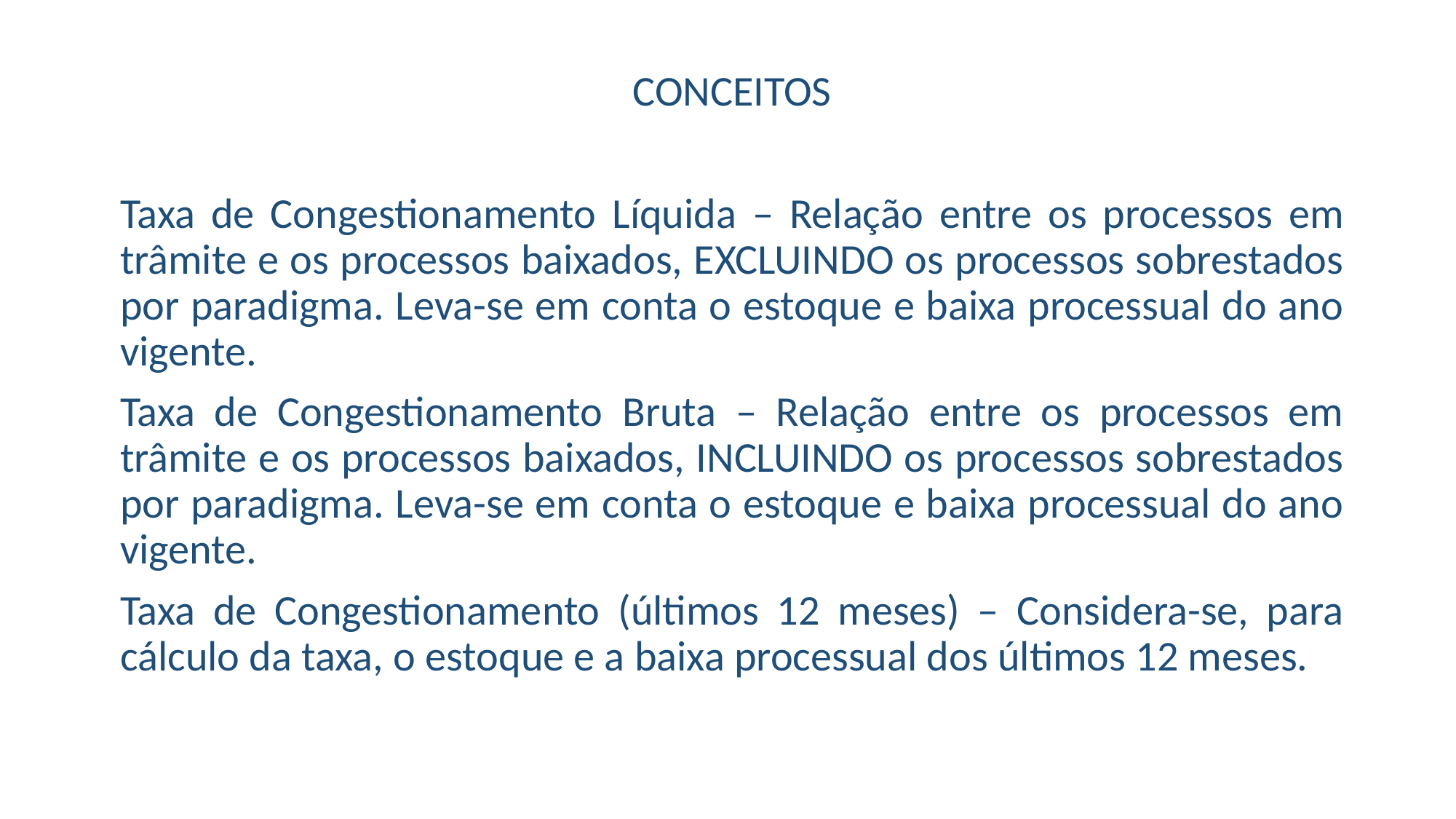

CONCEITOS

Taxa de Congestionamento Líquida – Relação entre os processos em trâmite e os processos baixados, EXCLUINDO os processos sobrestados por paradigma. Leva-se em conta o estoque e baixa processual do ano vigente.
Taxa de Congestionamento Bruta – Relação entre os processos em trâmite e os processos baixados, INCLUINDO os processos sobrestados por paradigma. Leva-se em conta o estoque e baixa processual do ano vigente.
Taxa de Congestionamento (últimos 12 meses) – Considera-se, para cálculo da taxa, o estoque e a baixa processual dos últimos 12 meses.